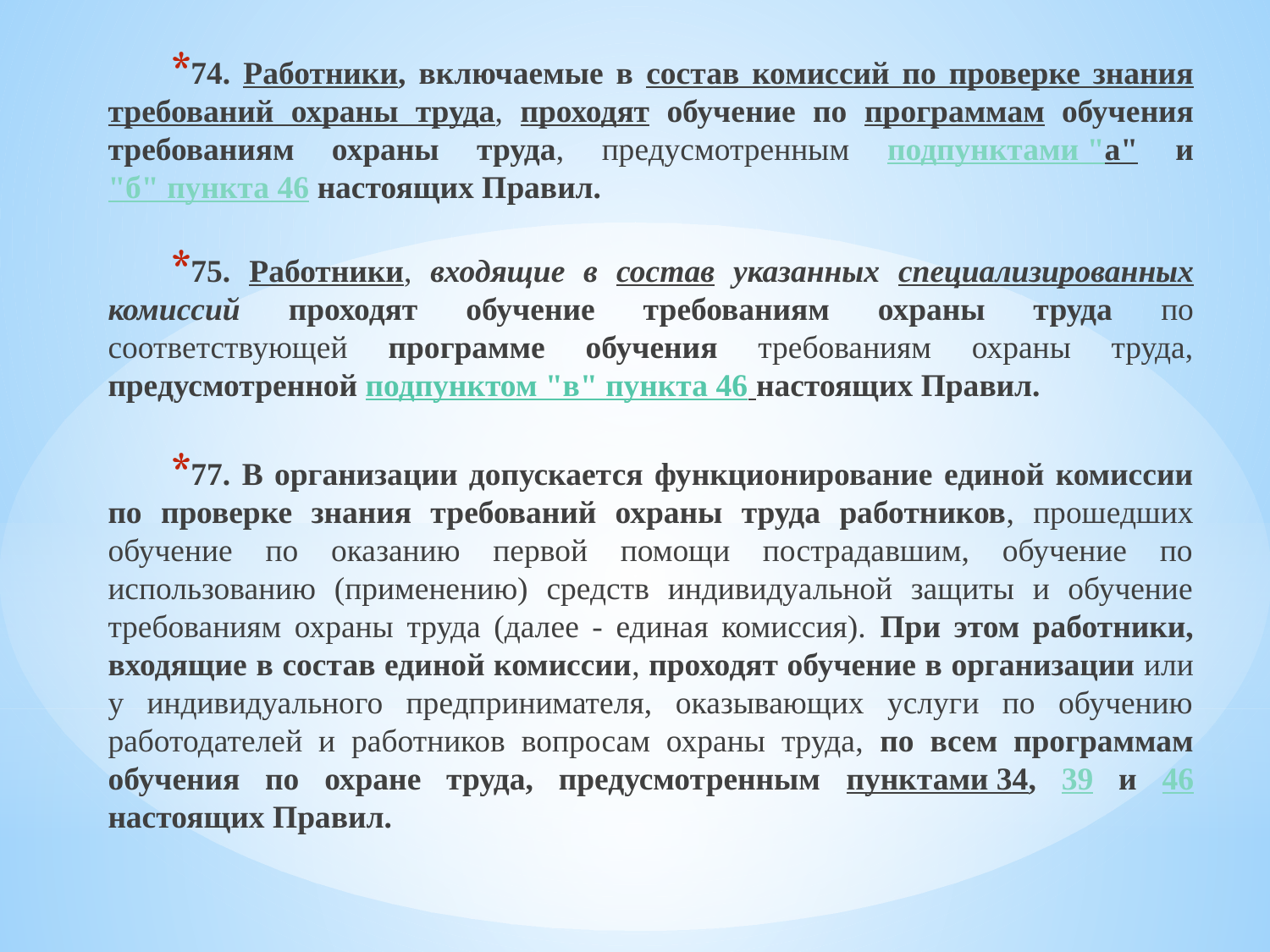

74. Работники, включаемые в состав комиссий по проверке знания требований охраны труда, проходят обучение по программам обучения требованиям охраны труда, предусмотренным подпунктами "а" и "б" пункта 46 настоящих Правил.

75. Работники, входящие в состав указанных специализированных комиссий проходят обучение требованиям охраны труда по соответствующей программе обучения требованиям охраны труда, предусмотренной подпунктом "в" пункта 46 настоящих Правил.

77. В организации допускается функционирование единой комиссии по проверке знания требований охраны труда работников, прошедших обучение по оказанию первой помощи пострадавшим, обучение по использованию (применению) средств индивидуальной защиты и обучение требованиям охраны труда (далее - единая комиссия). При этом работники, входящие в состав единой комиссии, проходят обучение в организации или у индивидуального предпринимателя, оказывающих услуги по обучению работодателей и работников вопросам охраны труда, по всем программам обучения по охране труда, предусмотренным пунктами 34, 39 и 46 настоящих Правил.